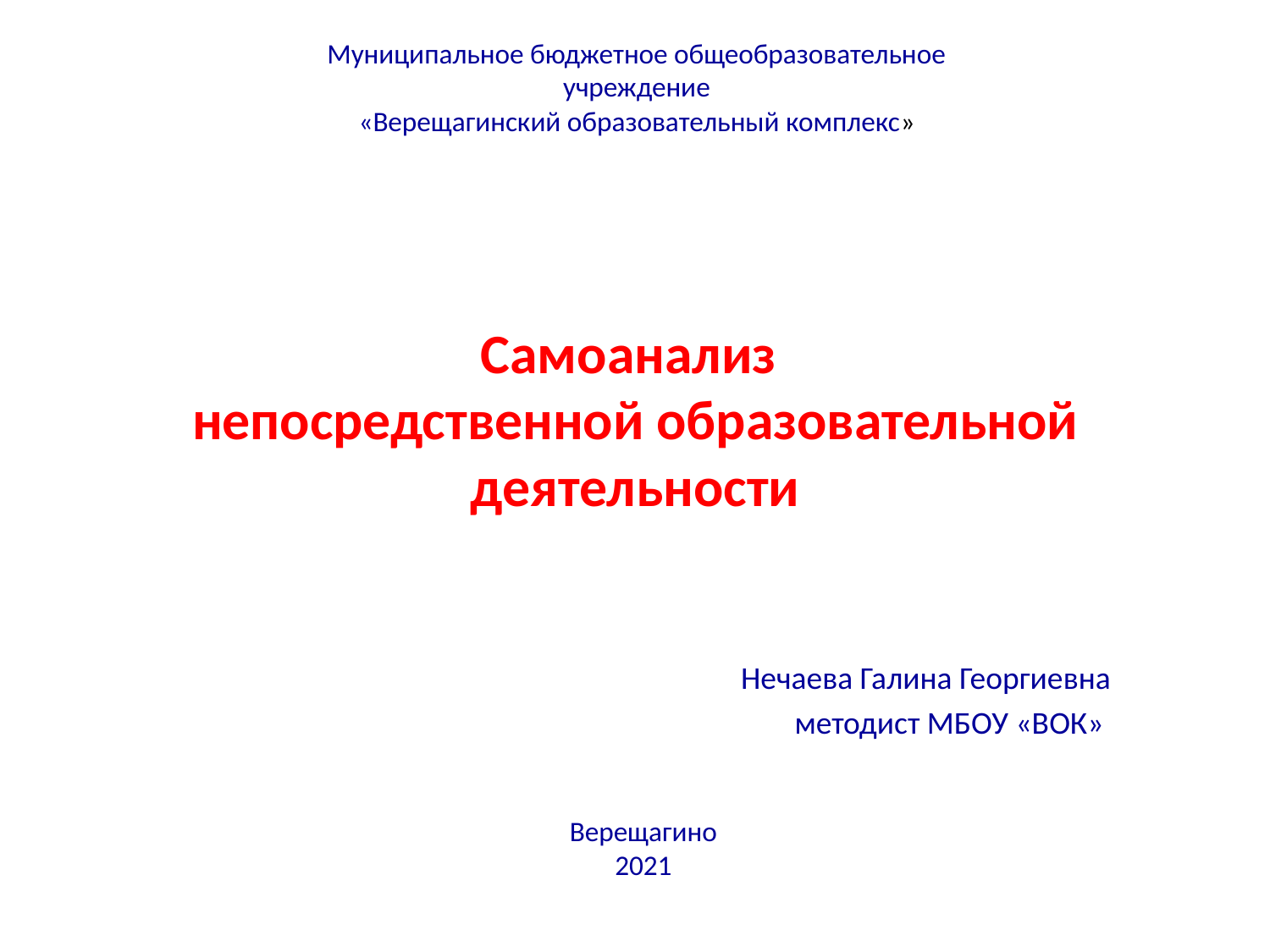

Муниципальное бюджетное общеобразовательное учреждение
«Верещагинский образовательный комплекс»
# Самоанализ непосредственной образовательной деятельности
Нечаева Галина Георгиевна
методист МБОУ «ВОК»
Верещагино
2021